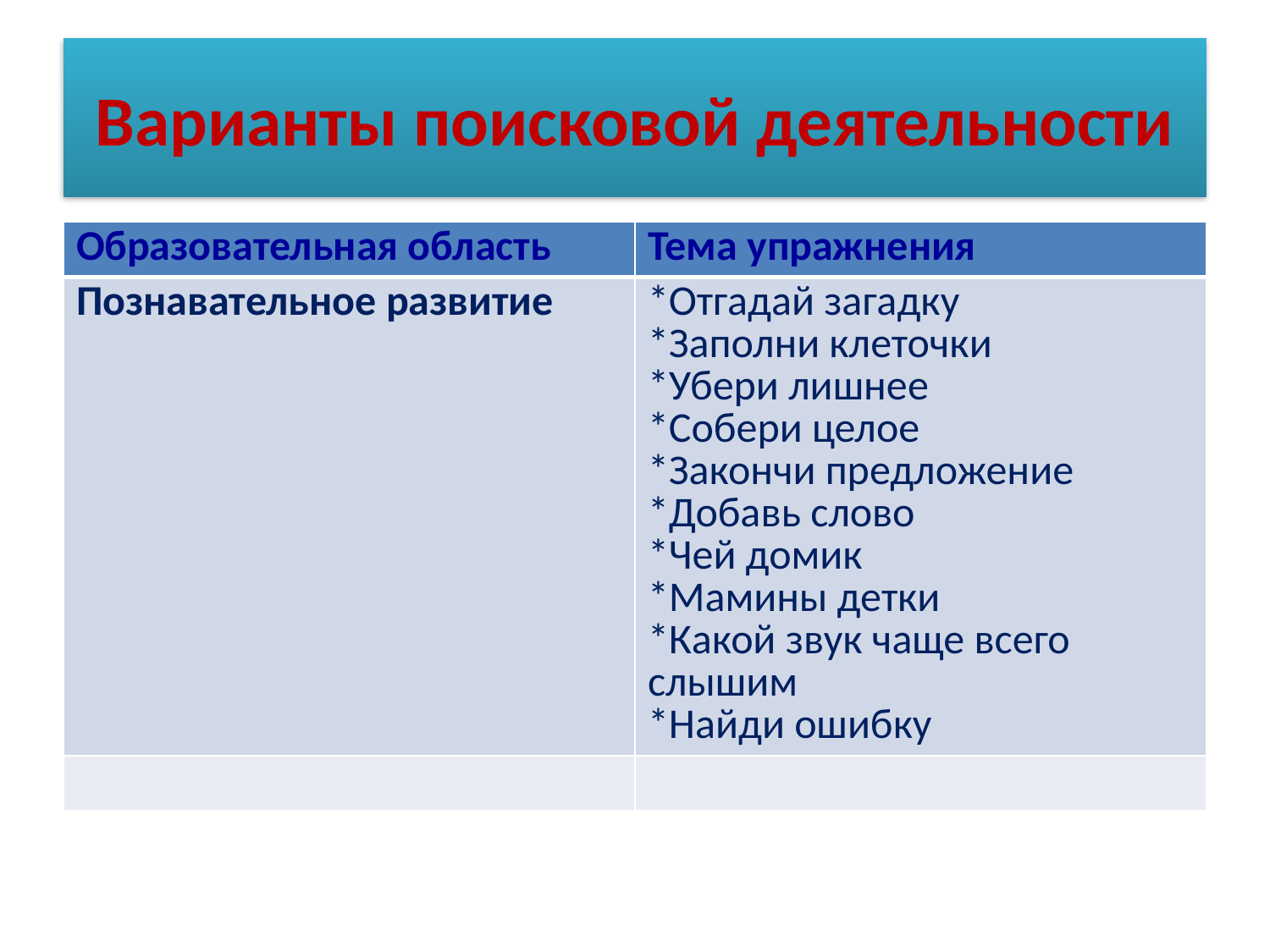

# Варианты поисковой деятельности
| Образовательная область | Тема упражнения |
| --- | --- |
| Познавательное развитие | \*Отгадай загадку \*Заполни клеточки \*Убери лишнее \*Собери целое \*Закончи предложение \*Добавь слово \*Чей домик \*Мамины детки \*Какой звук чаще всего слышим \*Найди ошибку |
|  |  |